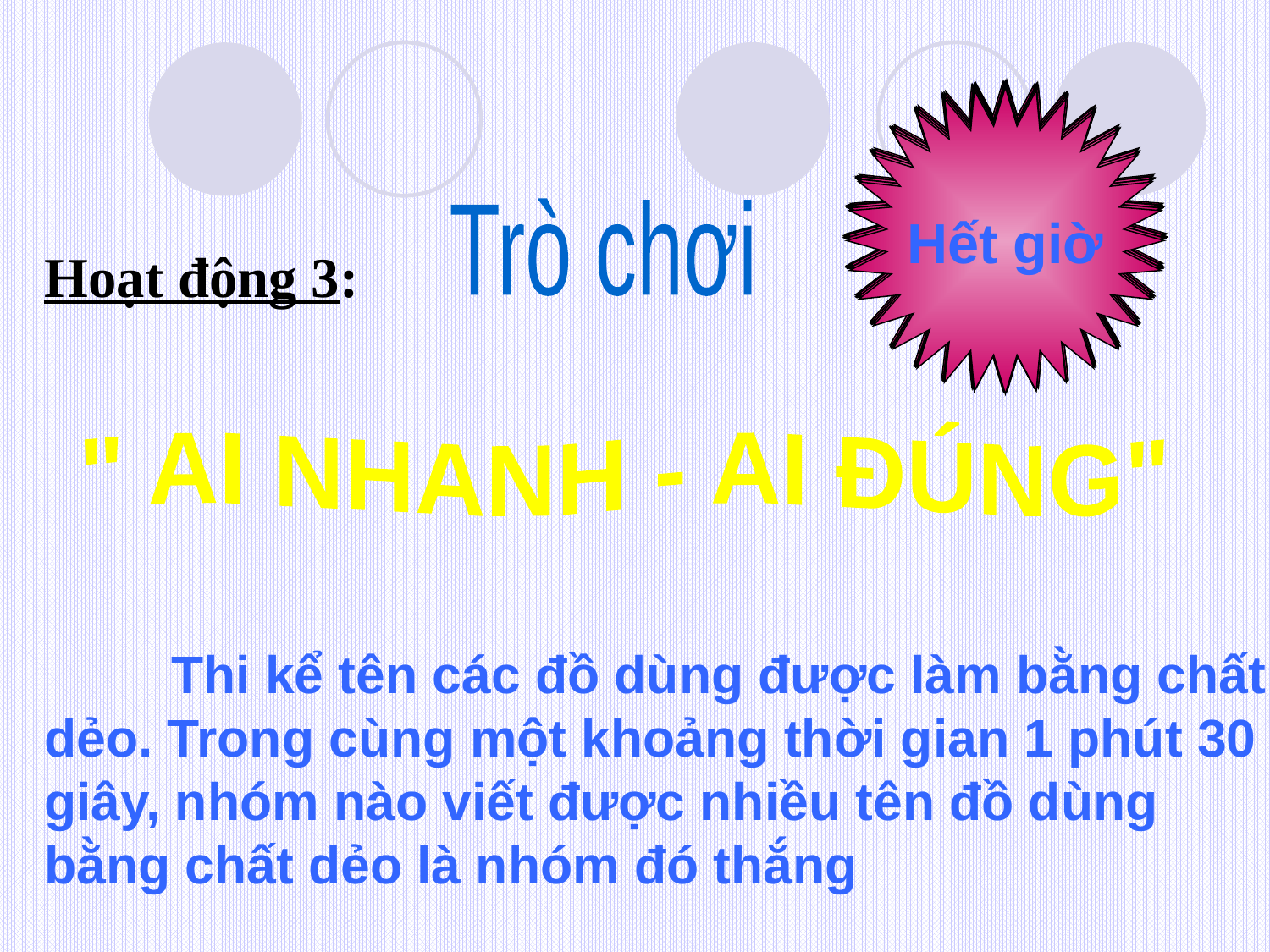

86
31
74
82
51
4
17
38
33
87
60
48
30
40
5
15
11
90
89
88
85
84
83
81
80
79
78
77
76
75
73
72
71
70
69
68
67
66
65
64
63
62
61
59
58
57
56
55
54
53
52
50
49
47
46
45
44
43
42
39
37
36
35
34
32
29
28
27
26
25
24
23
22
21
20
19
18
16
14
13
10
9
8
7
6
3
2
1
41
12
Hết giờ
Trò chơi
Hoạt động 3:
 " AI NHANH - AI ĐÚNG"
	Thi kể tên các đồ dùng được làm bằng chất dẻo. Trong cùng một khoảng thời gian 1 phút 30 giây, nhóm nào viết được nhiều tên đồ dùng bằng chất dẻo là nhóm đó thắng